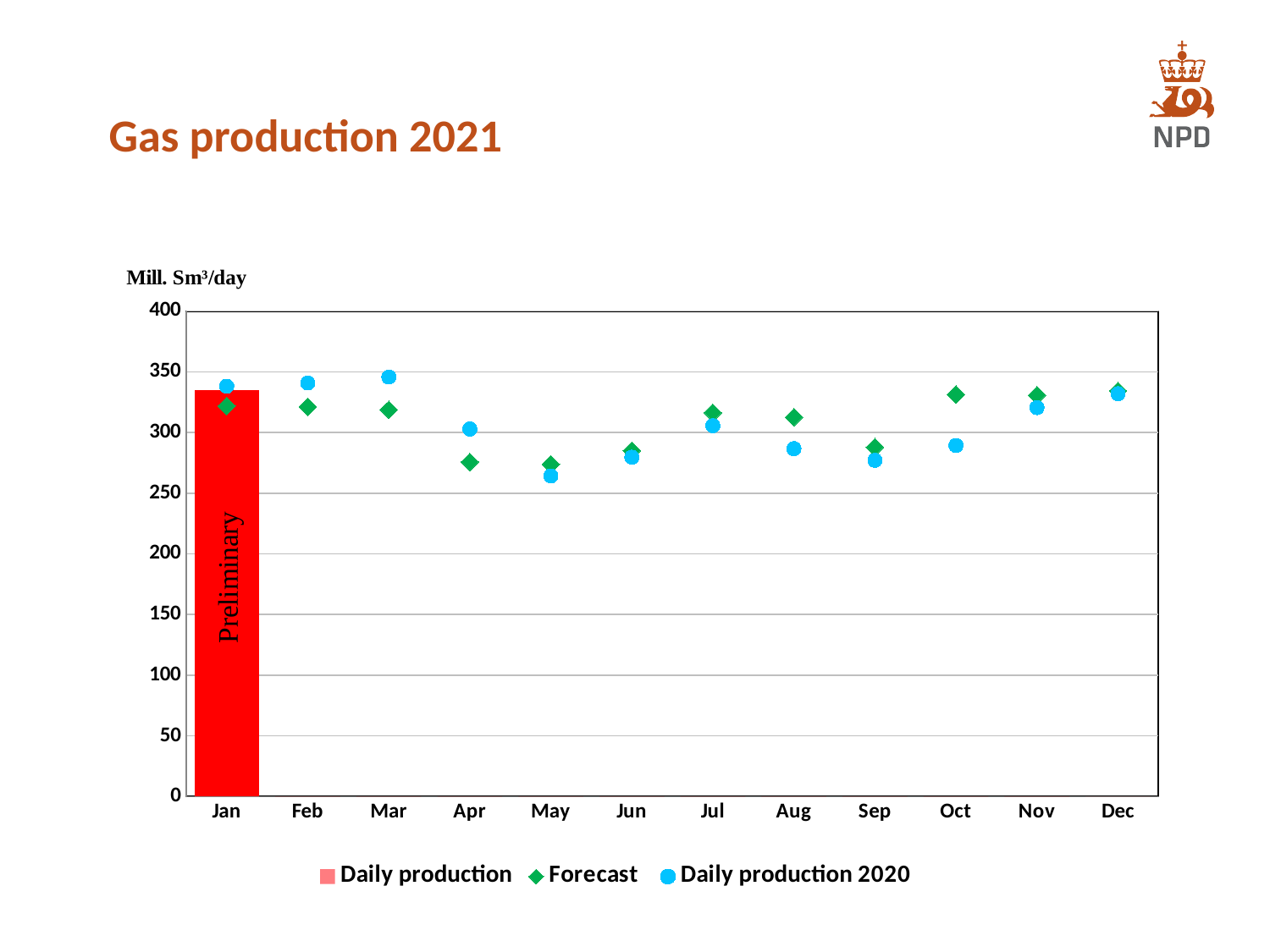

# Gas production 2021

### Chart

| Category | Daily production | Forecast  | Daily production 2020 |
|---|---|---|---|
| 44197 | 335.0 | 321.84045074107485 | 338.1290322580645 |
| 44228 | 0.0 | 321.16772058727537 | 340.7241379310345 |
| 44256 | 0.0 | 318.7513741359468 | 345.6774193548387 |
| 44287 | 0.0 | 275.720110180791 | 302.8333333333333 |
| 44317 | 0.0 | 273.81983516002185 | 264.2258064516129 |
| 44348 | 0.0 | 285.08323469706954 | 279.6666666666667 |
| 44378 | 0.0 | 316.32614467928187 | 305.61290322580646 |
| 44409 | 0.0 | 312.5581358269264 | 286.7096774193548 |
| 44440 | 0.0 | 287.9306111378819 | 277.06666666666666 |
| 44470 | 0.0 | 331.28439737853716 | 289.35483870967744 |
| 44501 | 0.0 | 330.72963263961134 | 320.5 |
| 44531 | 0.0 | 334.2371780238546 | 331.96774193548384 |